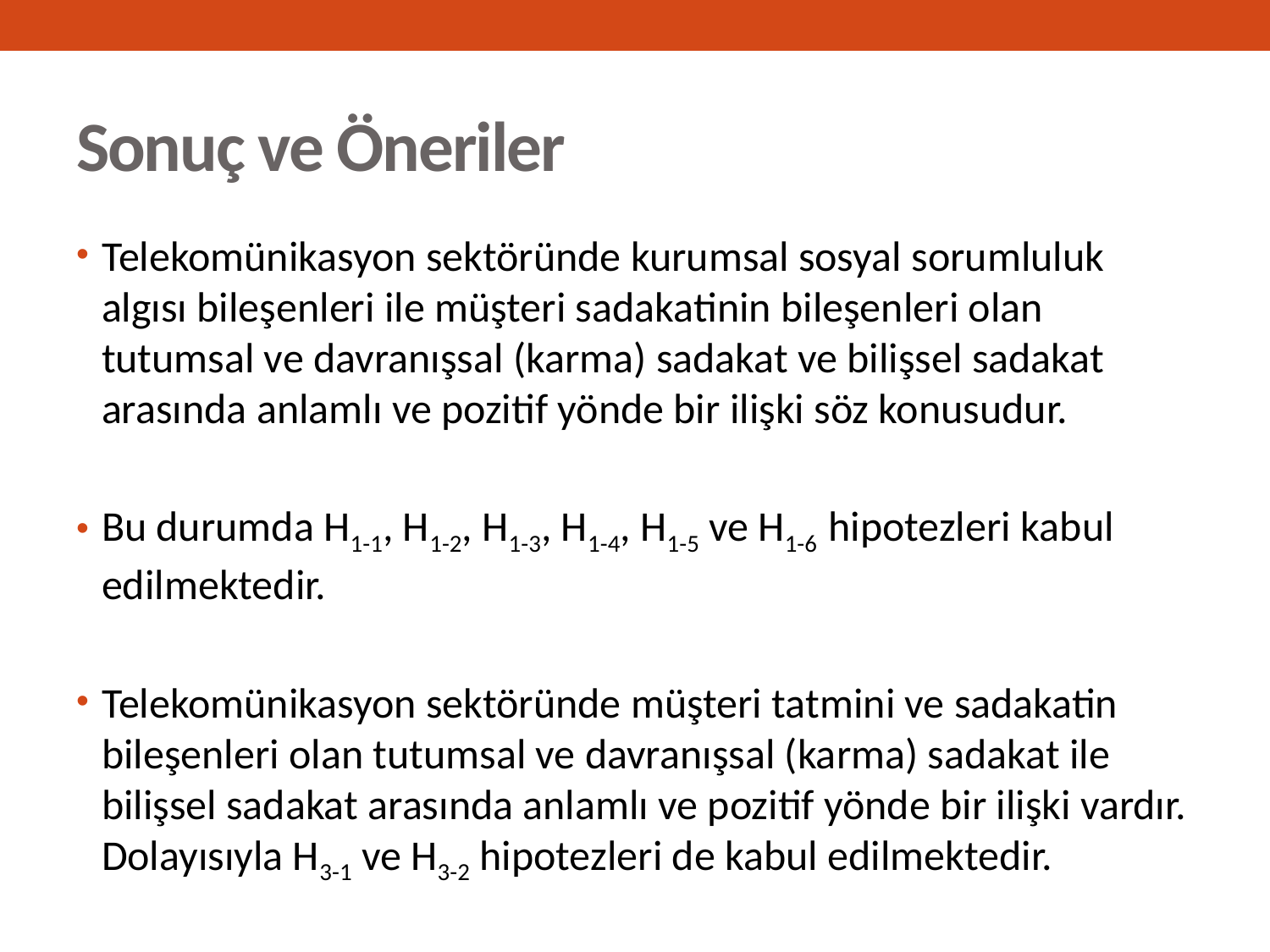

# Sonuç ve Öneriler
Telekomünikasyon sektöründe kurumsal sosyal sorumluluk algısı bileşenleri ile müşteri sadakatinin bileşenleri olan tutumsal ve davranışsal (karma) sadakat ve bilişsel sadakat arasında anlamlı ve pozitif yönde bir ilişki söz konusudur.

Bu durumda H1-1, H1-2, H1-3, H1-4, H1-5 ve H1-6  hipotezleri kabul edilmektedir.

Telekomünikasyon sektöründe müşteri tatmini ve sadakatin bileşenleri olan tutumsal ve davranışsal (karma) sadakat ile bilişsel sadakat arasında anlamlı ve pozitif yönde bir ilişki vardır. Dolayısıyla H3-1 ve H3-2 hipotezleri de kabul edilmektedir.